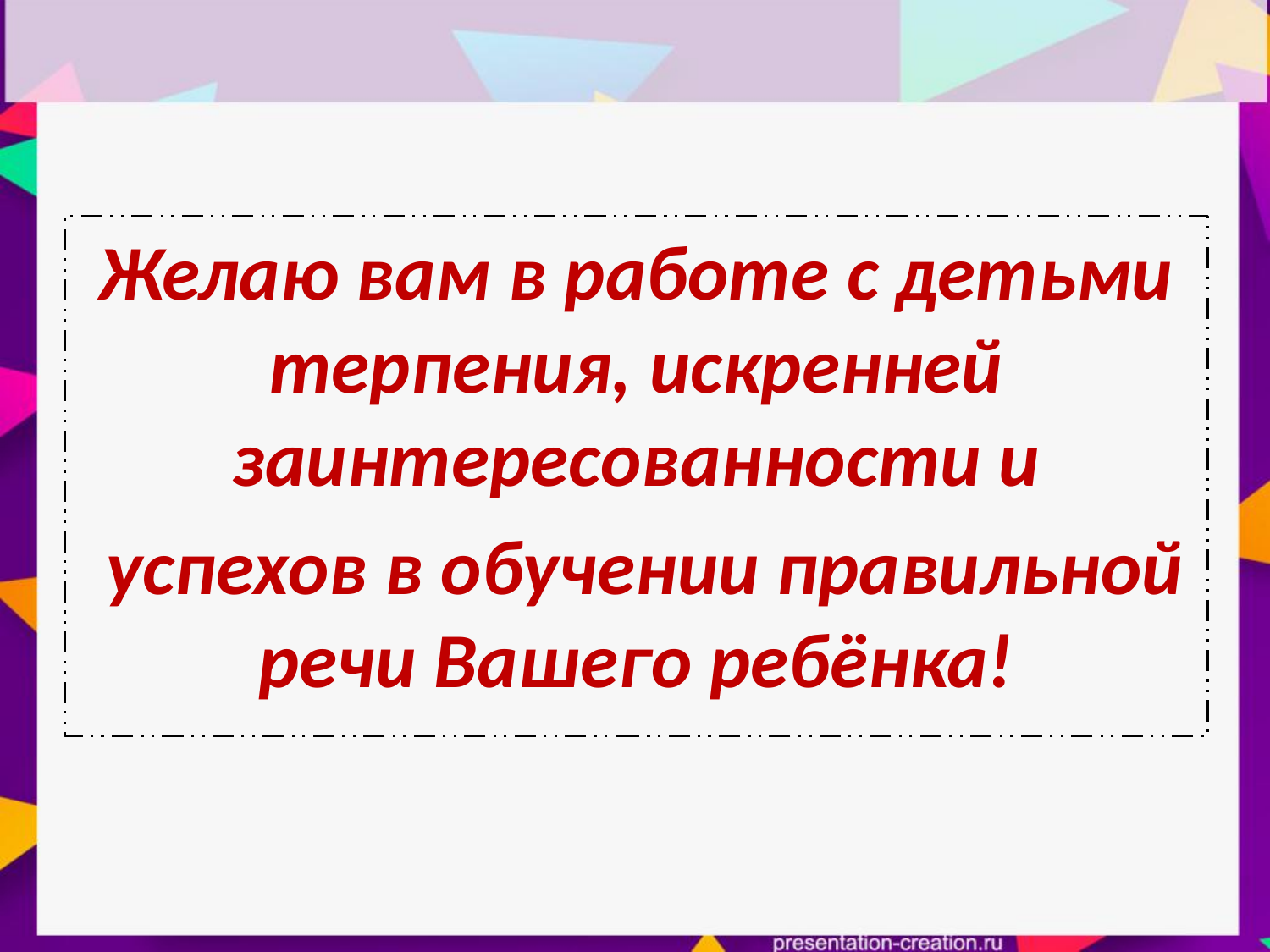

Желаю вам в работе с детьми терпения, искренней заинтересованности и
 успехов в обучении правильной речи Вашего ребёнка!